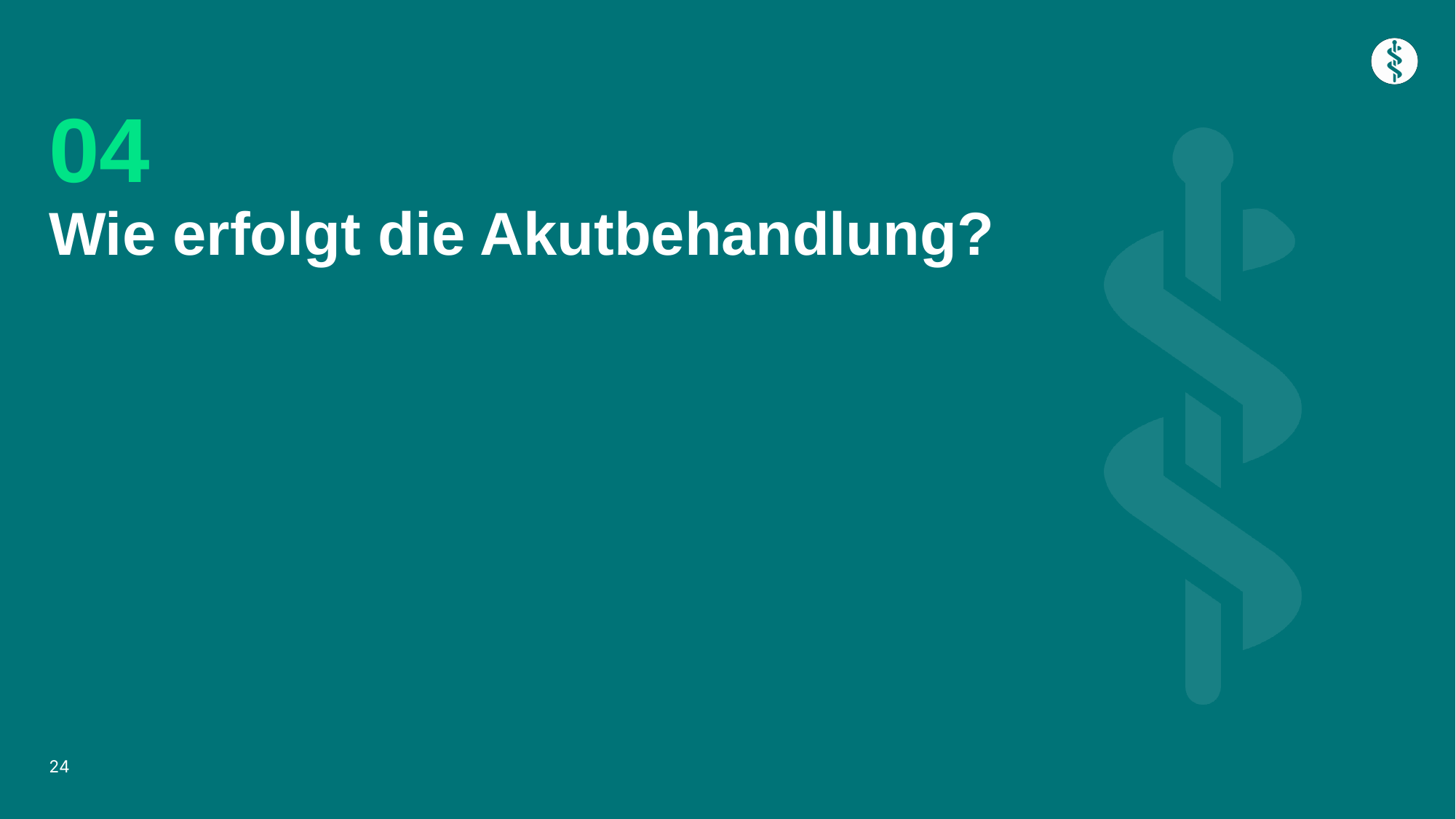

# 04 Wie erfolgt die Akutbehandlung?
24